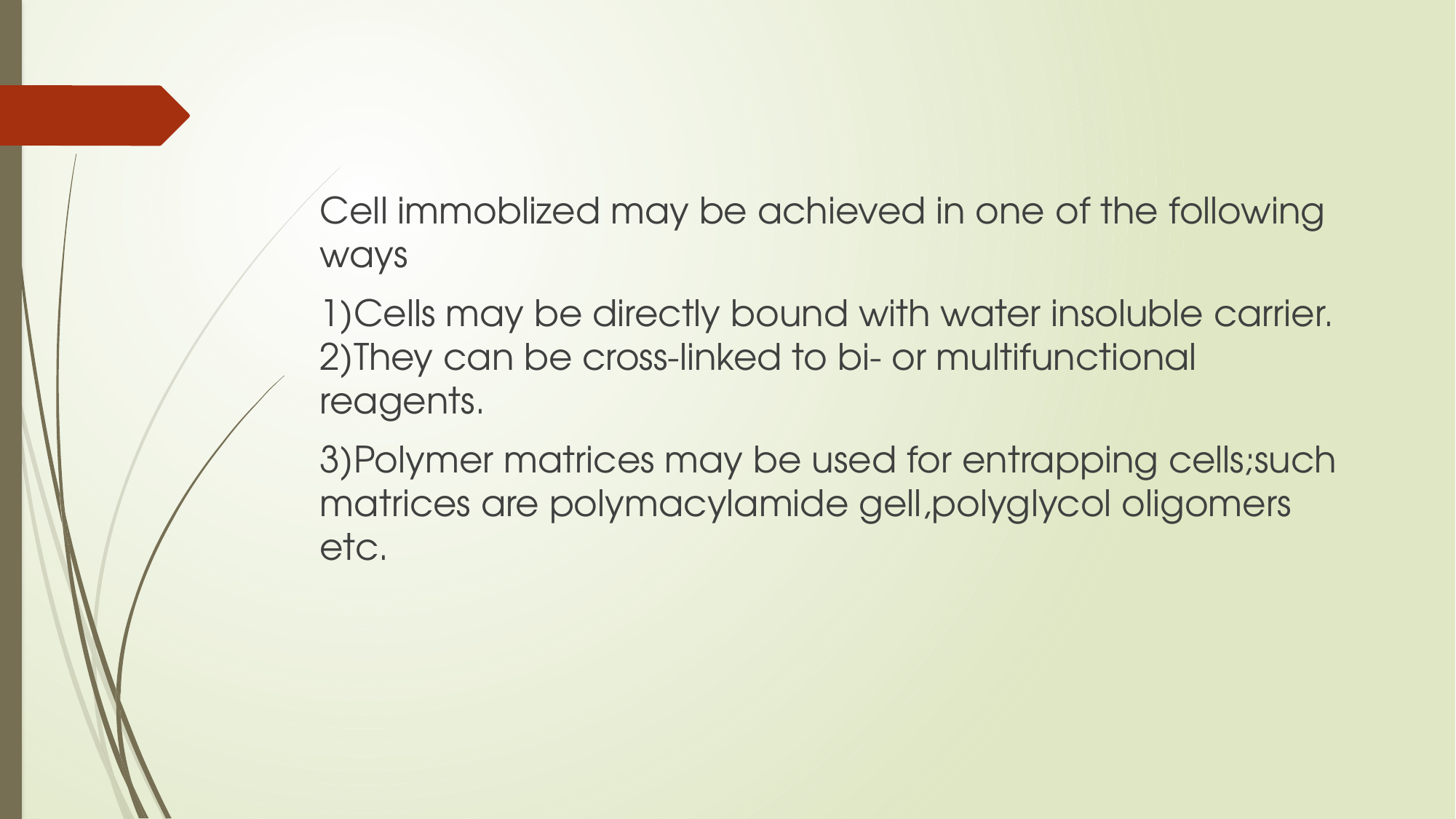

#
Cell immoblized may be achieved in one of the following ways
1)Cells may be directly bound with water insoluble carrier. 2)They can be cross-linked to bi- or multifunctional reagents.
3)Polymer matrices may be used for entrapping cells;such matrices are polymacylamide gell,polyglycol oligomers etc.